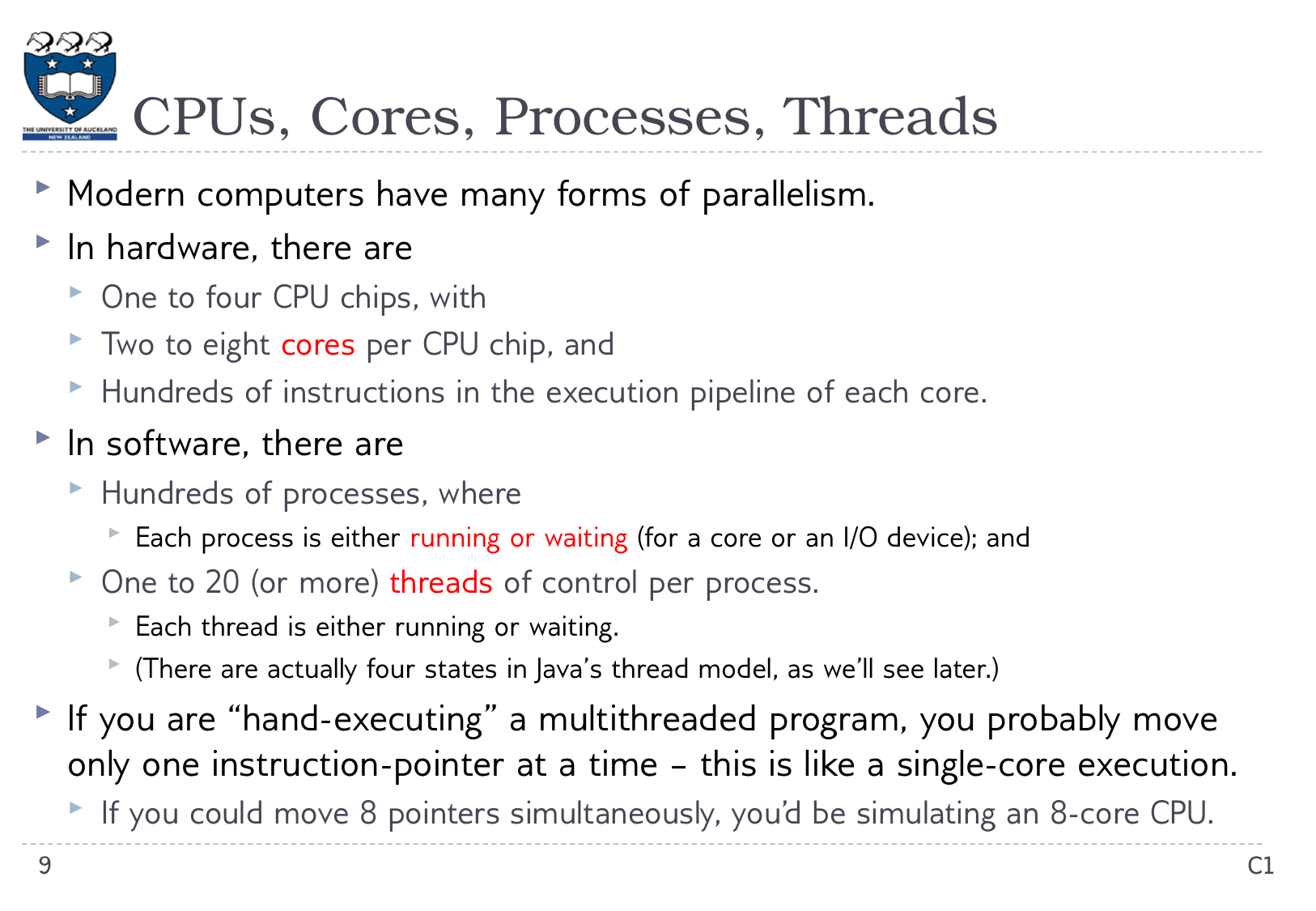

# CPUs, Cores, Processes, Threads
Modern computers have many forms of parallelism.
In hardware, there are
One to four CPU chips, with
Two to eight cores per CPU chip, and
Hundreds of instructions in the execution pipeline of each core.
In software, there are
Hundreds of processes, where
Each process is either running or waiting (for a core or an I/O device); and
One to 20 (or more) threads of control per process.
Each thread is either running or waiting.
(There are actually four states in Java’s thread model, as we’ll see later.)
If you are “hand-executing” a multithreaded program, you probably move only one instruction-pointer at a time – this is like a single-core execution.
If you could move 8 pointers simultaneously, you’d be simulating an 8-core CPU.
9
C1